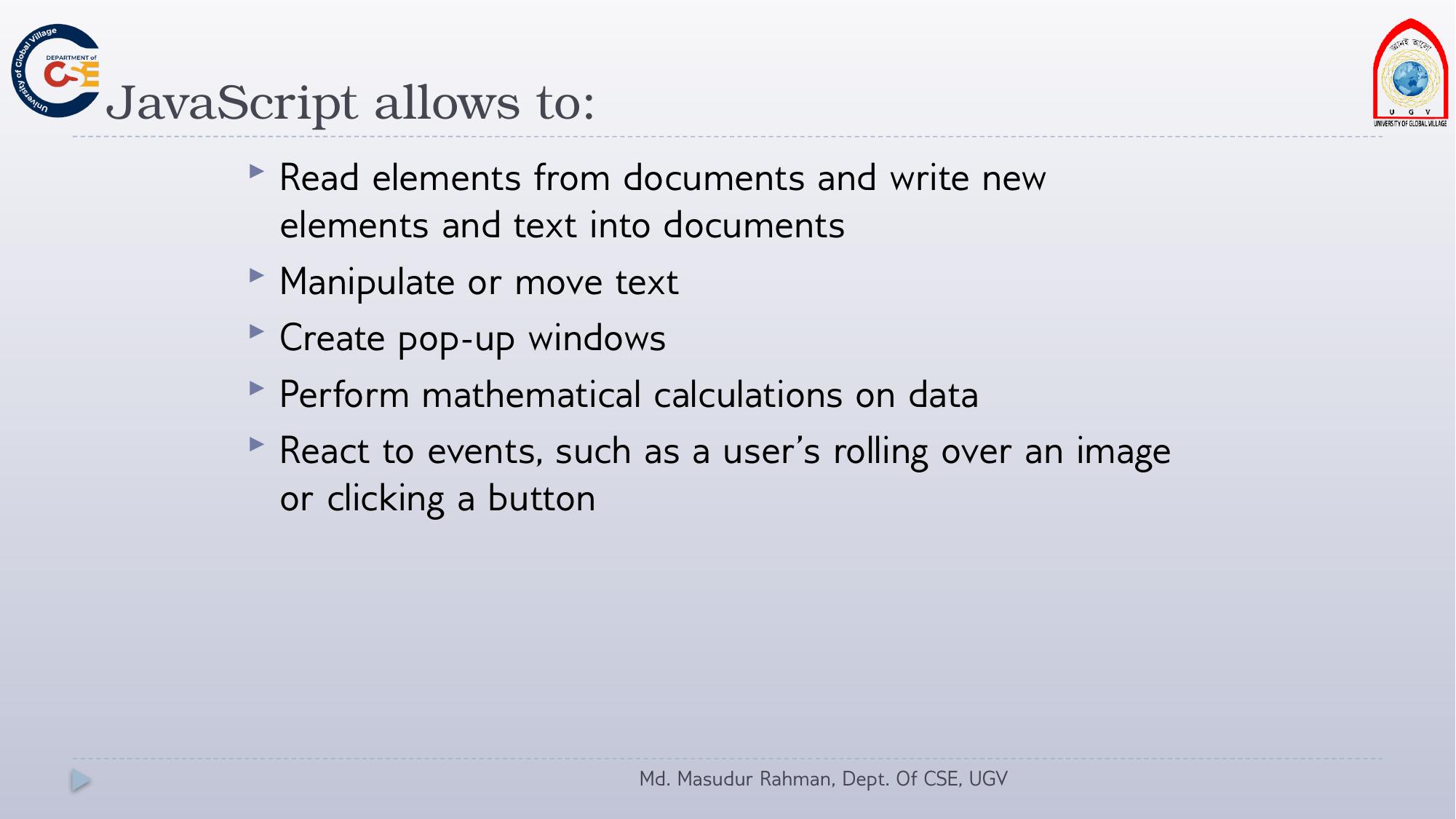

# JavaScript allows to:
Read elements from documents and write new elements and text into documents
Manipulate or move text
Create pop-up windows
Perform mathematical calculations on data
React to events, such as a user’s rolling over an image or clicking a button
Md. Masudur Rahman, Dept. Of CSE, UGV